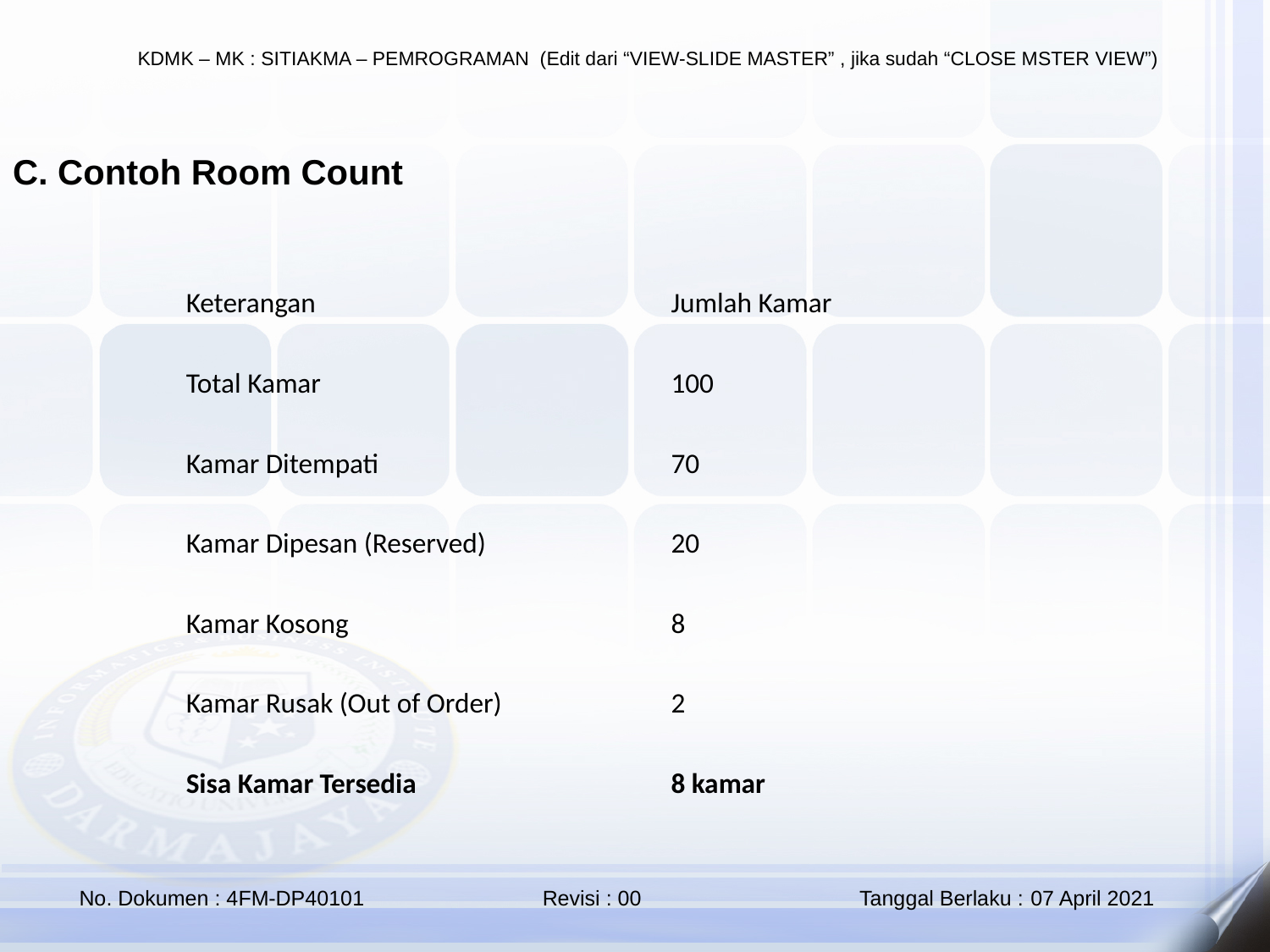

C. Contoh Room Count

| Keterangan | Jumlah Kamar |
| --- | --- |
| Total Kamar | 100 |
| Kamar Ditempati | 70 |
| Kamar Dipesan (Reserved) | 20 |
| Kamar Kosong | 8 |
| Kamar Rusak (Out of Order) | 2 |
| Sisa Kamar Tersedia | 8 kamar |